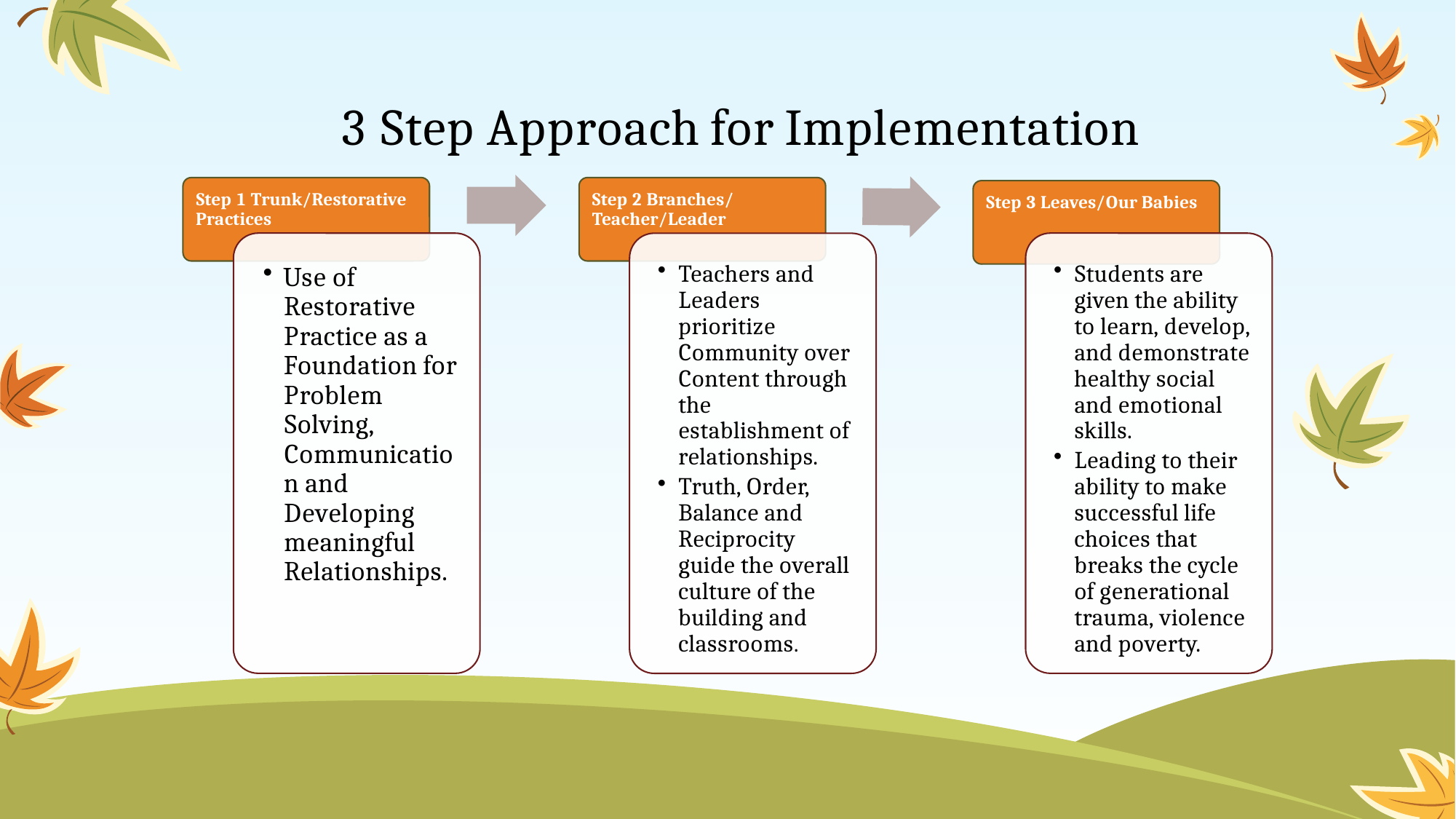

# 3 Step Approach for Implementation
Step 1 Trunk/Restorative Practices
Use of Restorative Practice as a Foundation for Problem Solving, Communication and Developing meaningful Relationships.

Step 2 Branches/ Teacher/Leader
Teachers and Leaders prioritize Community over Content through the establishment of relationships.
Truth, Order, Balance and Reciprocity guide the overall culture of the building and classrooms.

Step 3 Leaves/Our Babies
Students are given the ability to learn, develop, and demonstrate healthy social and emotional skills.
Leading to their ability to make successful life choices that breaks the cycle of generational trauma, violence and poverty.